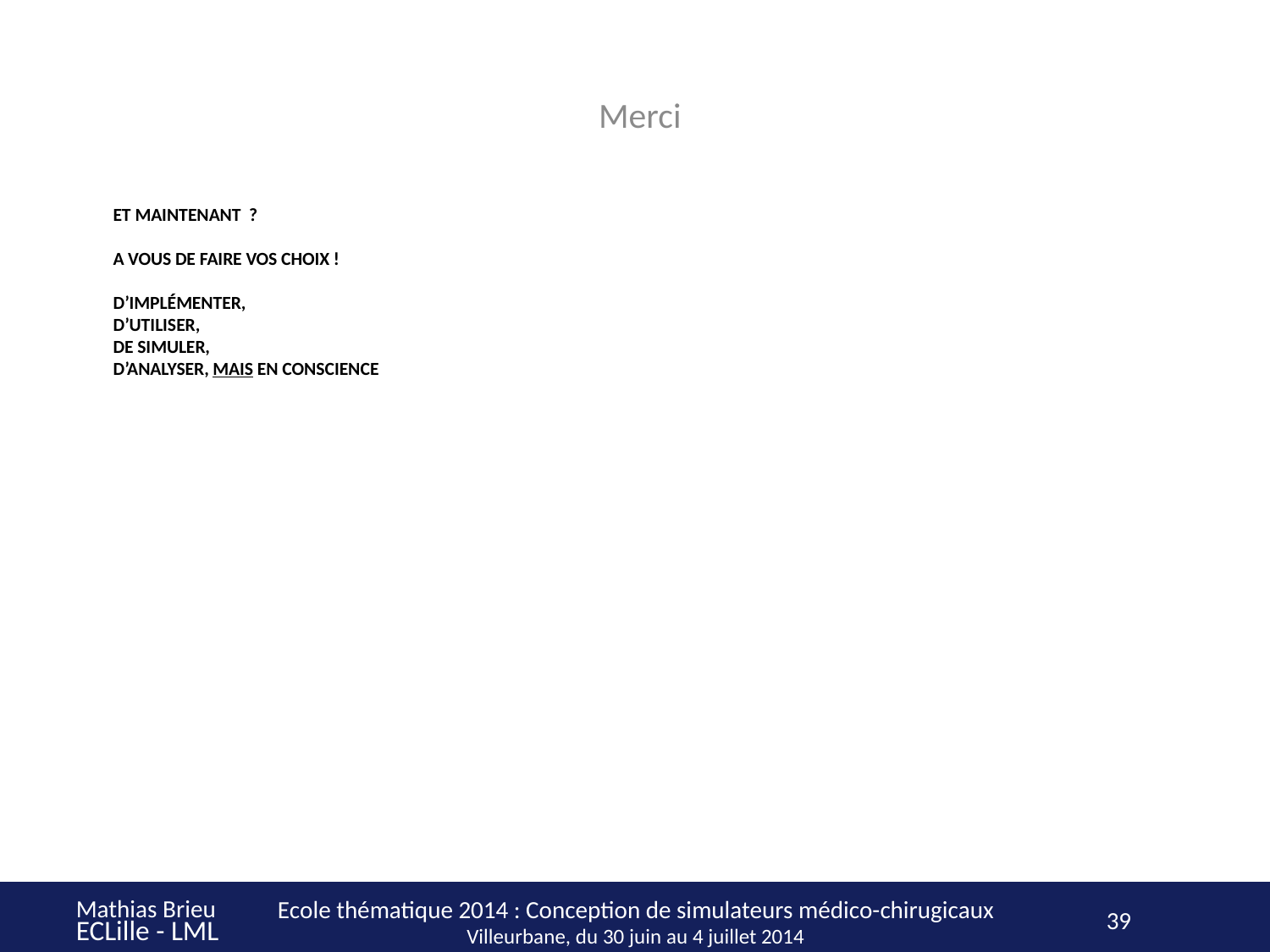

Merci

# Et maintenant  ? A vous de faire vos choix ! d’implémenter, d’utiliser, de simuler, d’analyser, MAIS en conscience